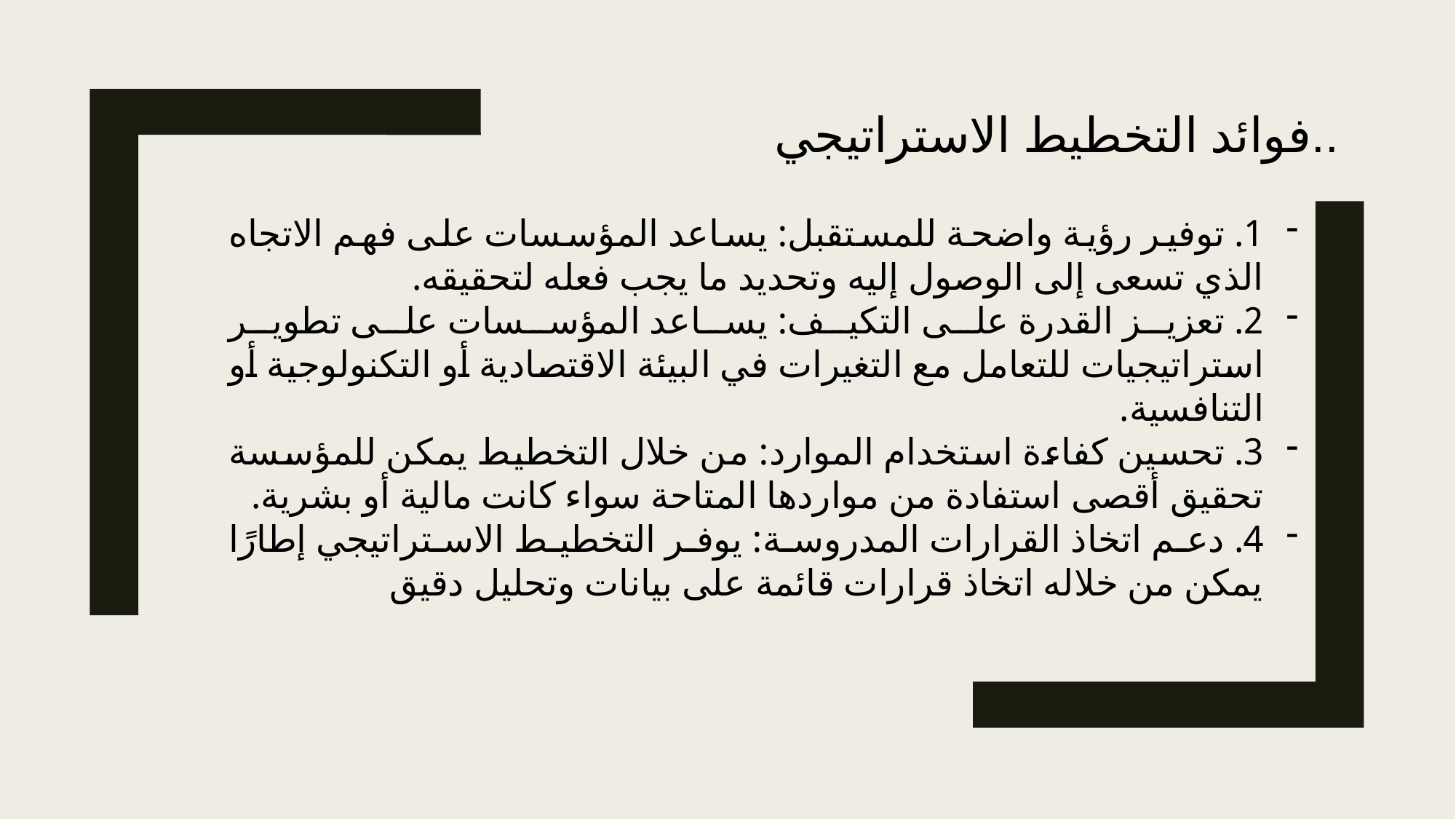

فوائد التخطيط الاستراتيجي..

1. توفير رؤية واضحة للمستقبل: يساعد المؤسسات على فهم الاتجاه الذي تسعى إلى الوصول إليه وتحديد ما يجب فعله لتحقيقه.
2. تعزيز القدرة على التكيف: يساعد المؤسسات على تطوير استراتيجيات للتعامل مع التغيرات في البيئة الاقتصادية أو التكنولوجية أو التنافسية.
3. تحسين كفاءة استخدام الموارد: من خلال التخطيط يمكن للمؤسسة تحقيق أقصى استفادة من مواردها المتاحة سواء كانت مالية أو بشرية.
4. دعم اتخاذ القرارات المدروسة: يوفر التخطيط الاستراتيجي إطارًا يمكن من خلاله اتخاذ قرارات قائمة على بيانات وتحليل دقيق